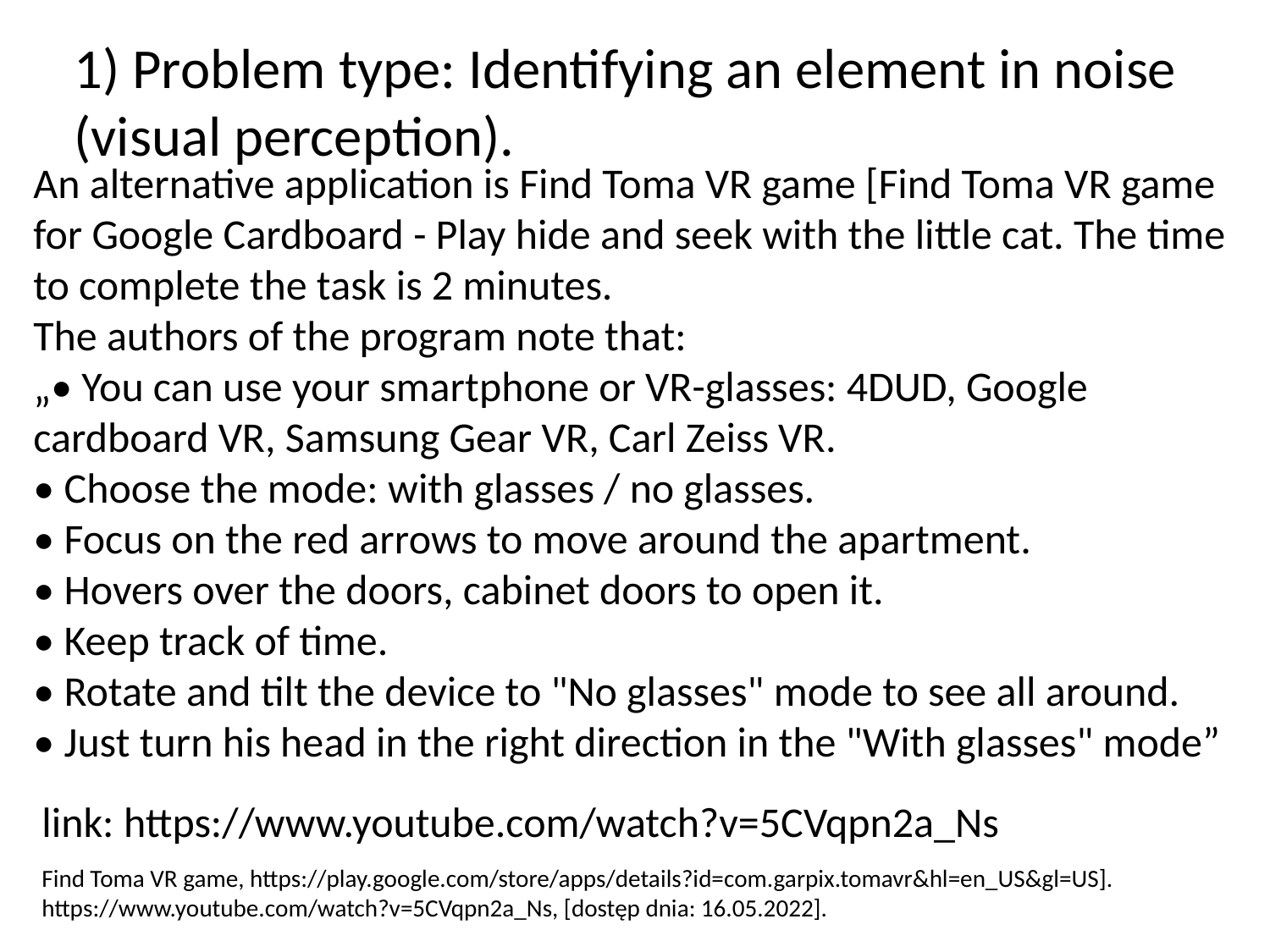

# 1) Problem type: Identifying an element in noise (visual perception).

An alternative application is Find Toma VR game [Find Toma VR game for Google Cardboard - Play hide and seek with the little cat. The time to complete the task is 2 minutes.
The authors of the program note that:
„• You can use your smartphone or VR-glasses: 4DUD, Google cardboard VR, Samsung Gear VR, Carl Zeiss VR.
• Choose the mode: with glasses / no glasses.
• Focus on the red arrows to move around the apartment.
• Hovers over the doors, cabinet doors to open it.
• Keep track of time.
• Rotate and tilt the device to "No glasses" mode to see all around.
• Just turn his head in the right direction in the "With glasses" mode”
link: https://www.youtube.com/watch?v=5CVqpn2a_Ns

Find Toma VR game, https://play.google.com/store/apps/details?id=com.garpix.tomavr&hl=en_US&gl=US].
https://www.youtube.com/watch?v=5CVqpn2a_Ns, [dostęp dnia: 16.05.2022].